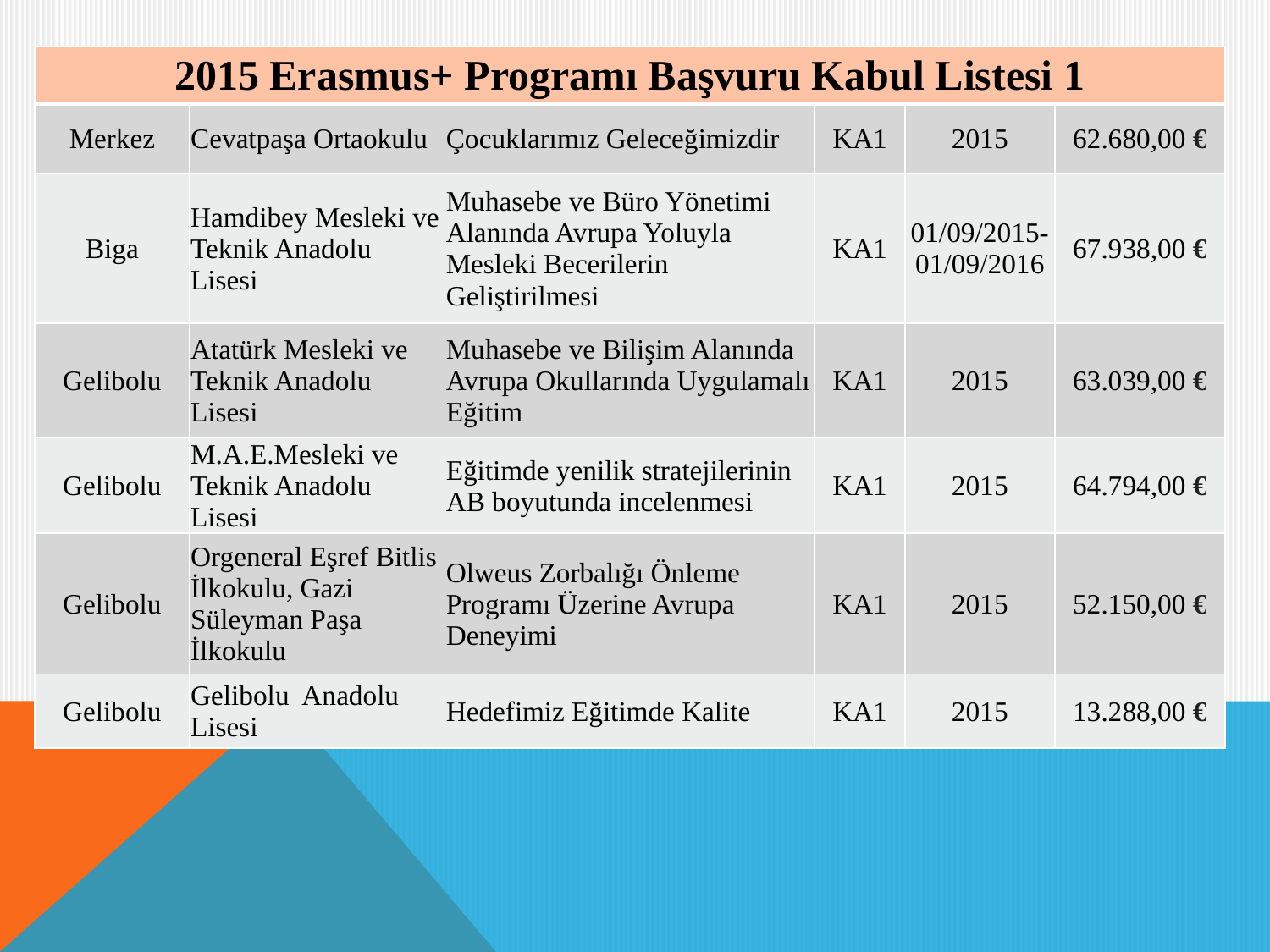

| 2015 Erasmus+ Programı Başvuru Kabul Listesi 1 |  |  |  |  |  |
| --- | --- | --- | --- | --- | --- |
| Merkez | Cevatpaşa Ortaokulu | Çocuklarımız Geleceğimizdir | KA1 | 2015 | 62.680,00 € |
| Biga | Hamdibey Mesleki ve Teknik Anadolu Lisesi | Muhasebe ve Büro Yönetimi Alanında Avrupa Yoluyla Mesleki Becerilerin Geliştirilmesi | KA1 | 01/09/2015-01/09/2016 | 67.938,00 € |
| Gelibolu | Atatürk Mesleki ve Teknik Anadolu Lisesi | Muhasebe ve Bilişim Alanında Avrupa Okullarında Uygulamalı Eğitim | KA1 | 2015 | 63.039,00 € |
| Gelibolu | M.A.E.Mesleki ve Teknik Anadolu Lisesi | Eğitimde yenilik stratejilerinin AB boyutunda incelenmesi | KA1 | 2015 | 64.794,00 € |
| Gelibolu | Orgeneral Eşref Bitlis İlkokulu, Gazi Süleyman Paşa İlkokulu | Olweus Zorbalığı Önleme Programı Üzerine Avrupa Deneyimi | KA1 | 2015 | 52.150,00 € |
| Gelibolu | Gelibolu Anadolu Lisesi | Hedefimiz Eğitimde Kalite | KA1 | 2015 | 13.288,00 € |
#